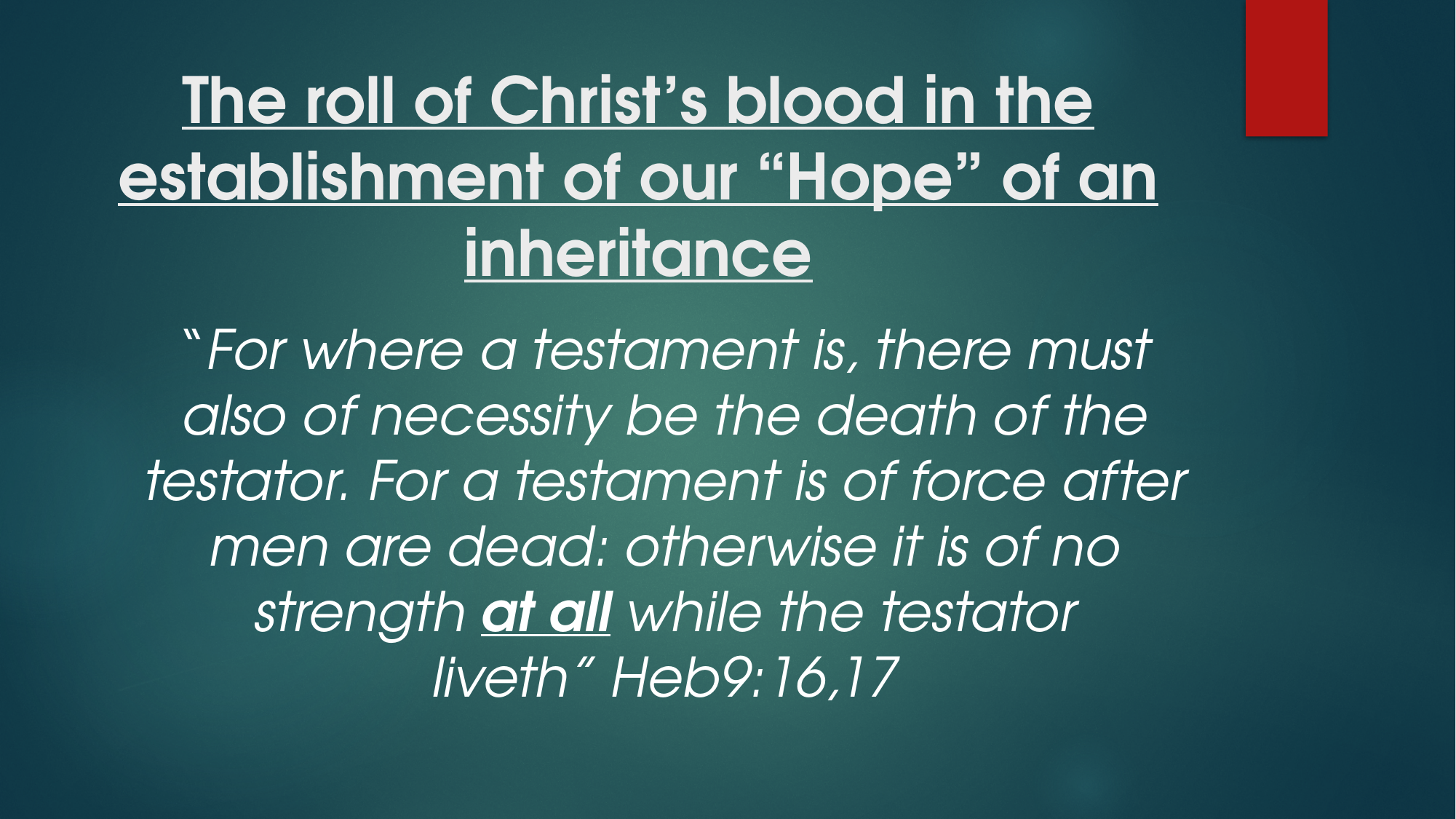

# The roll of Christ’s blood in the establishment of our “Hope” of an inheritance

“For where a testament is, there must also of necessity be the death of the testator. For a testament is of force after men are dead: otherwise it is of no strength at all while the testator liveth” Heb9:16,17